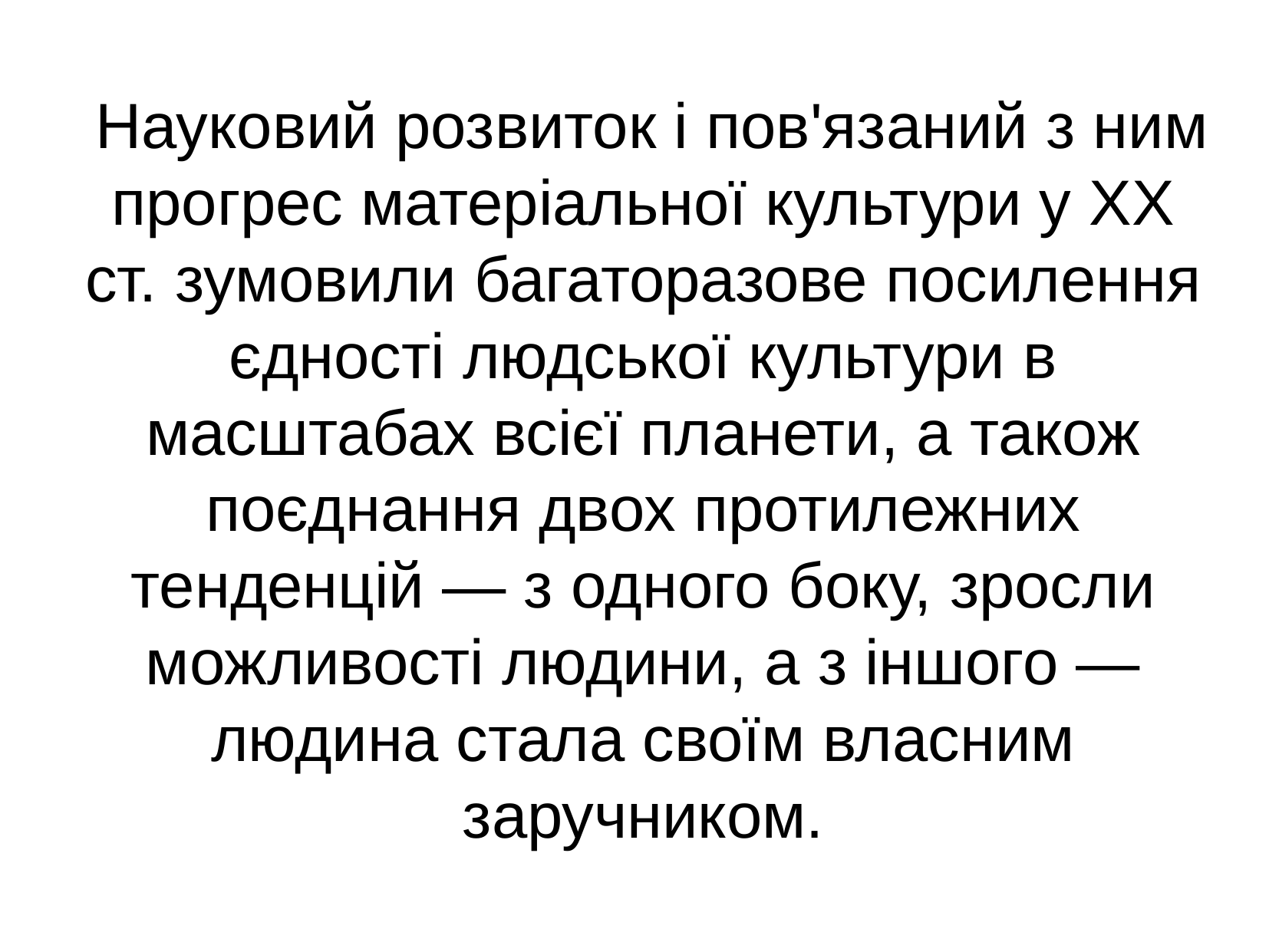

Науковий розвиток і пов'язаний з ним прогрес матеріальної культури у XX ст. зумовили багаторазове посилення єдності людської культури в масштабах всієї планети, а також поєднання двох протилежних тенденцій — з одного боку, зросли можливості людини, а з іншого — людина стала своїм власним заручником.